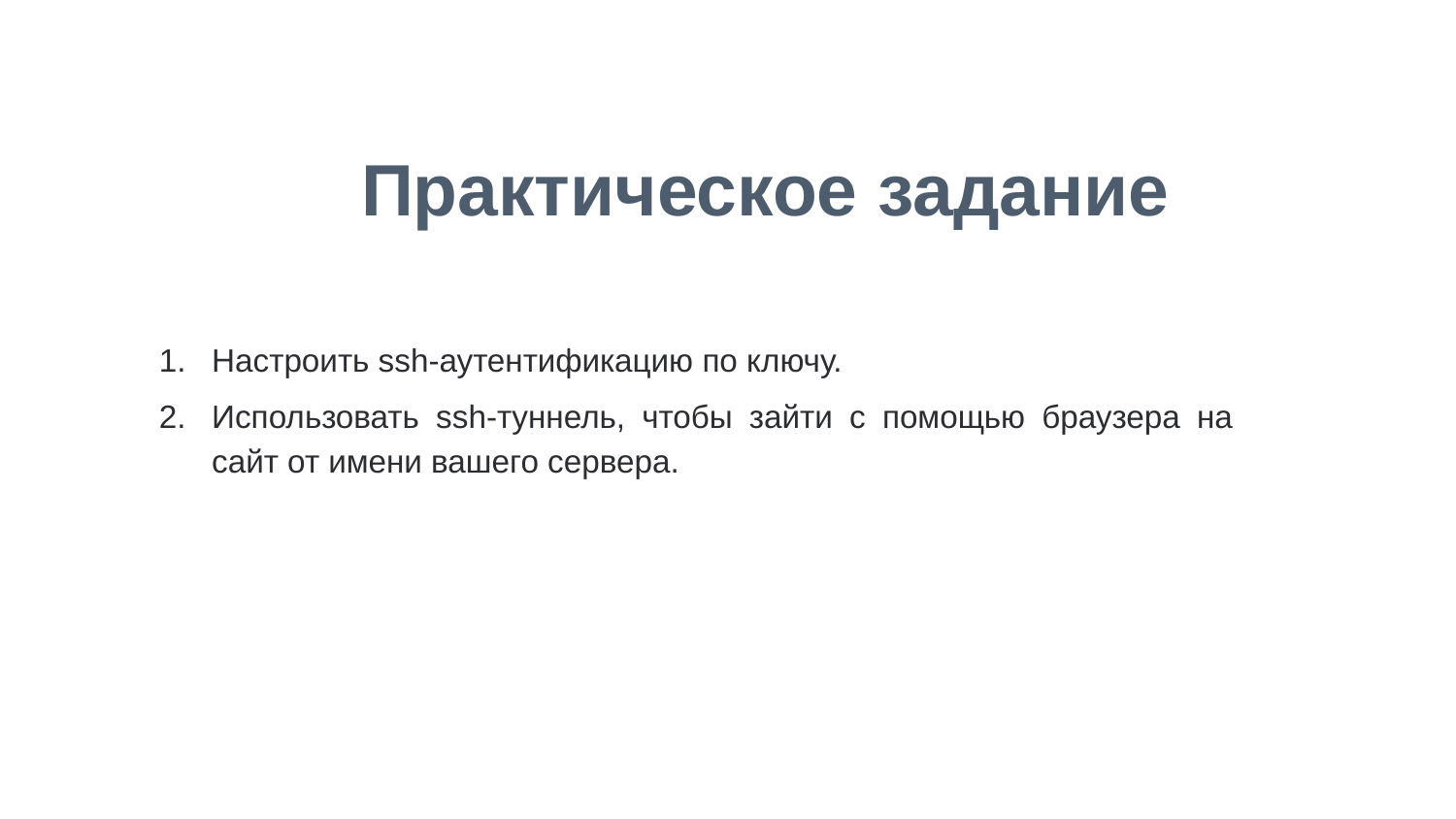

# Практическое задание
Настроить ssh-аутентификацию по ключу.
Использовать ssh-туннель, чтобы зайти с помощью браузера на сайт от имени вашего сервера.